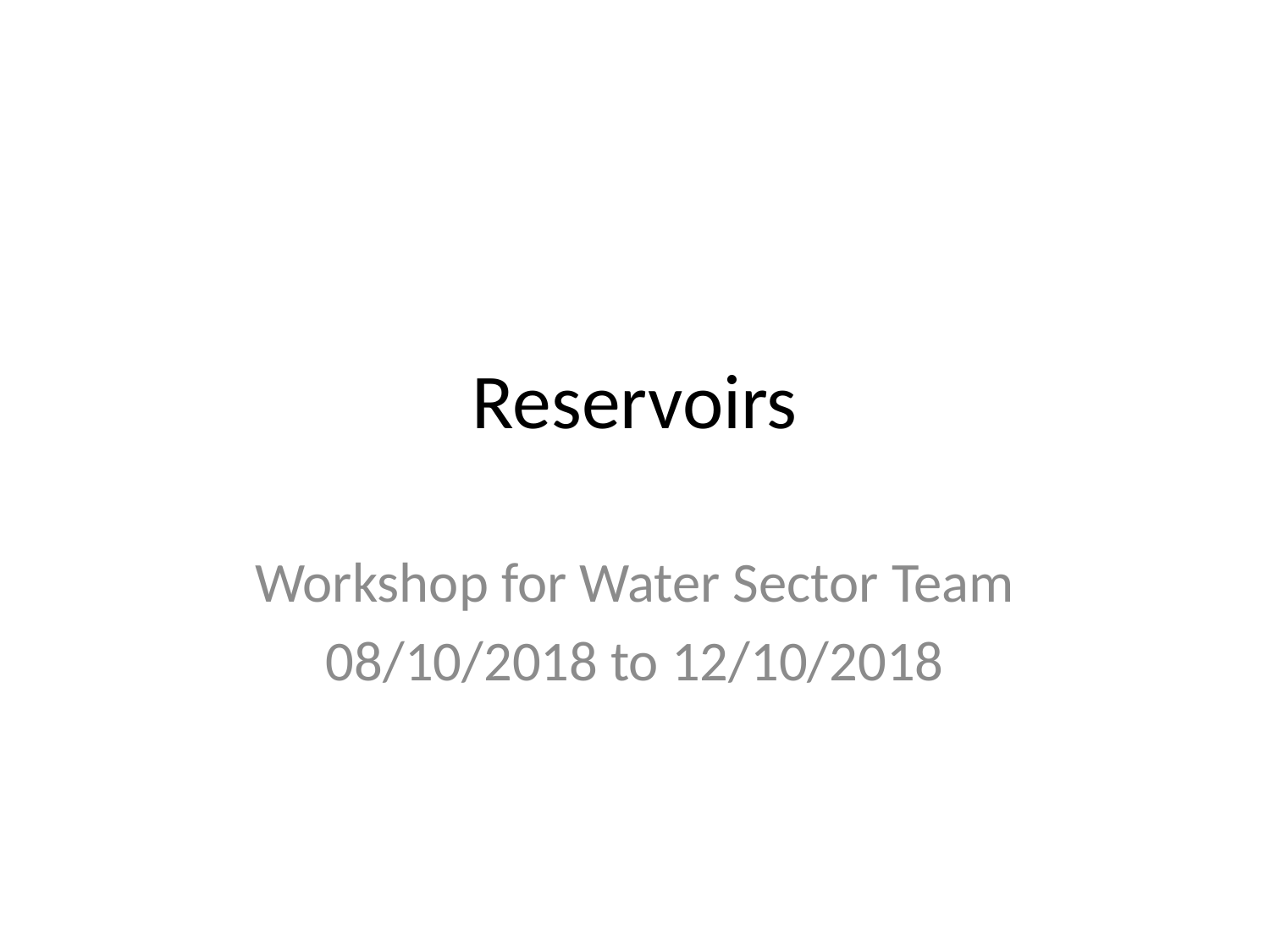

# Reservoirs
Workshop for Water Sector Team
08/10/2018 to 12/10/2018